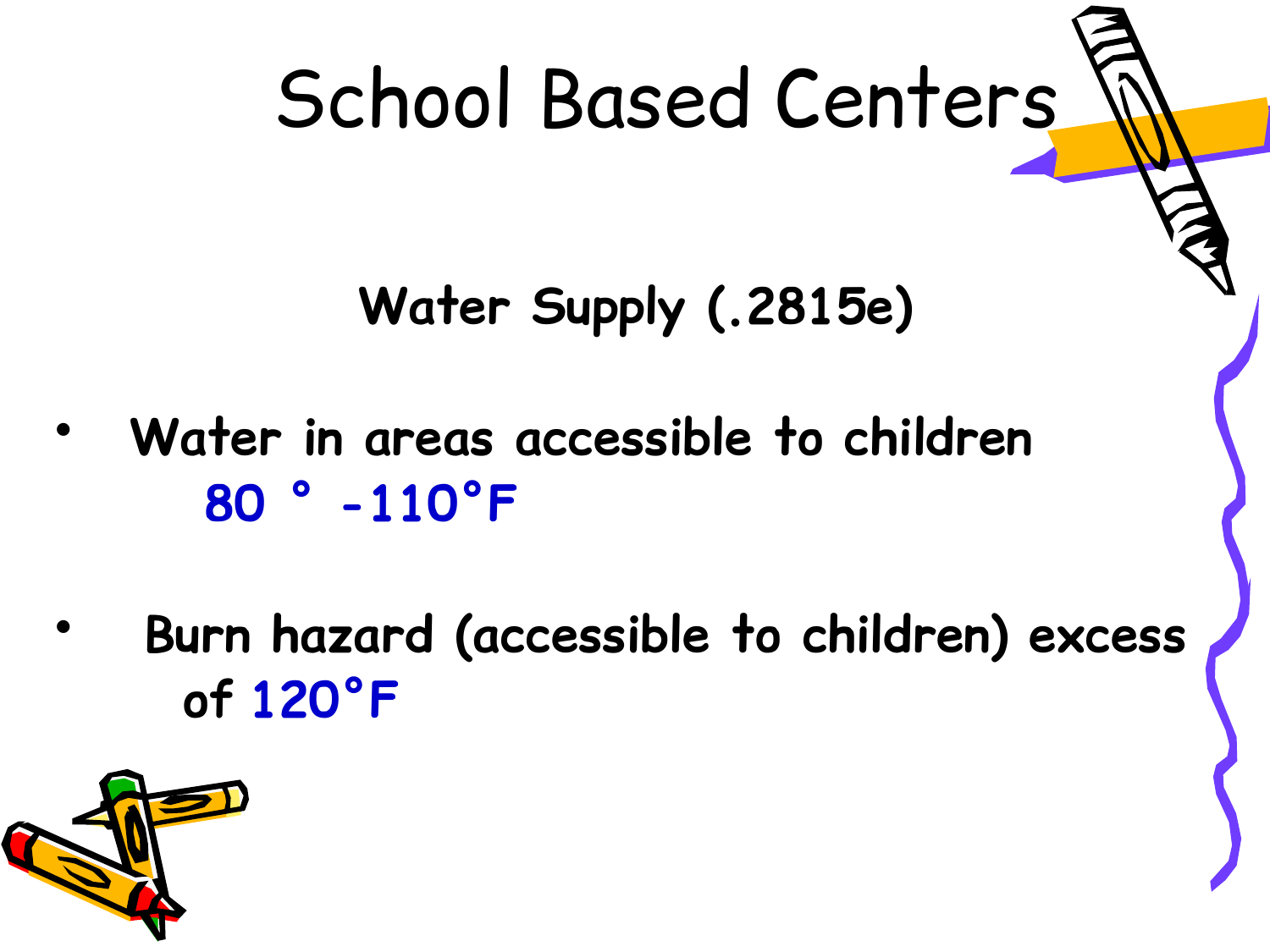

# School Based Centers

Water Supply (.2815e)

Water in areas accessible to children
       80 ° -110°F

 Burn hazard (accessible to children) excess
      of 120°F